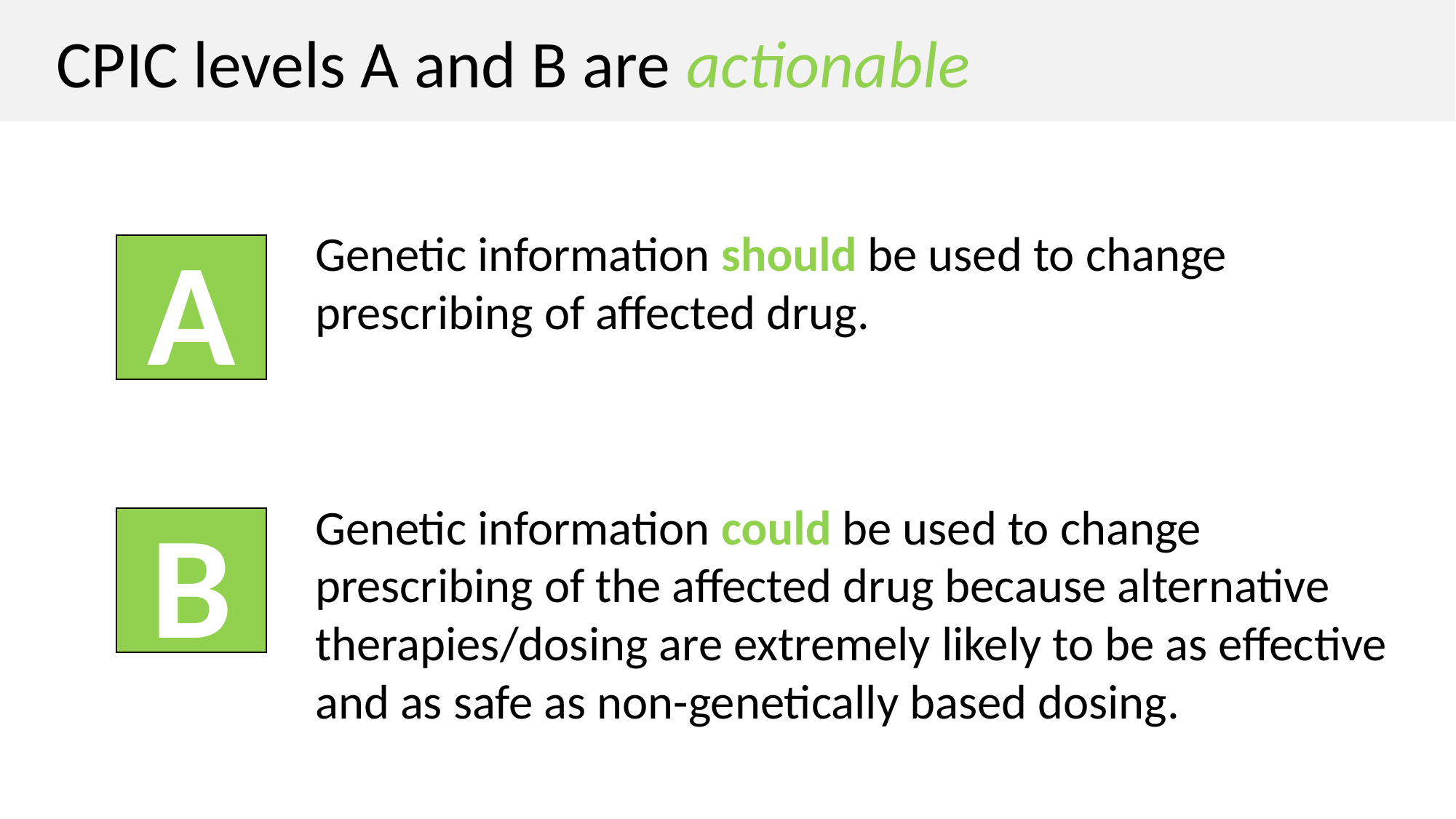

CPIC levels A and B are actionable
Genetic information should be used to change prescribing of affected drug.
A
Genetic information could be used to change prescribing of the affected drug because alternative therapies/dosing are extremely likely to be as effective and as safe as non-genetically based dosing.
B